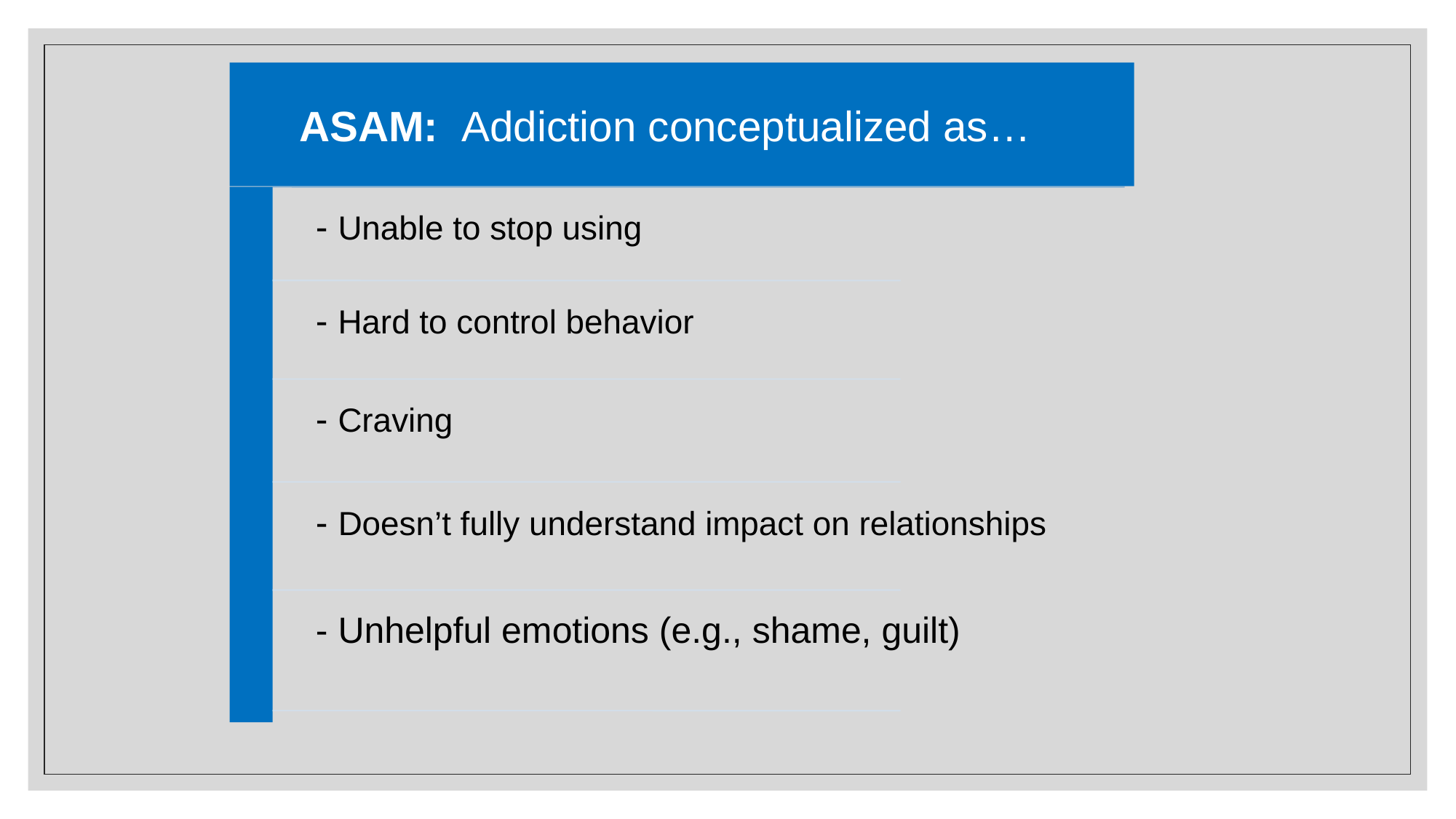

ASAM:  Addiction conceptualized as…

  - Unable to stop using
  - Hard to control behavior
  - Craving
  - Doesn’t fully understand impact on relationships
  - Unhelpful emotions (e.g., shame, guilt)